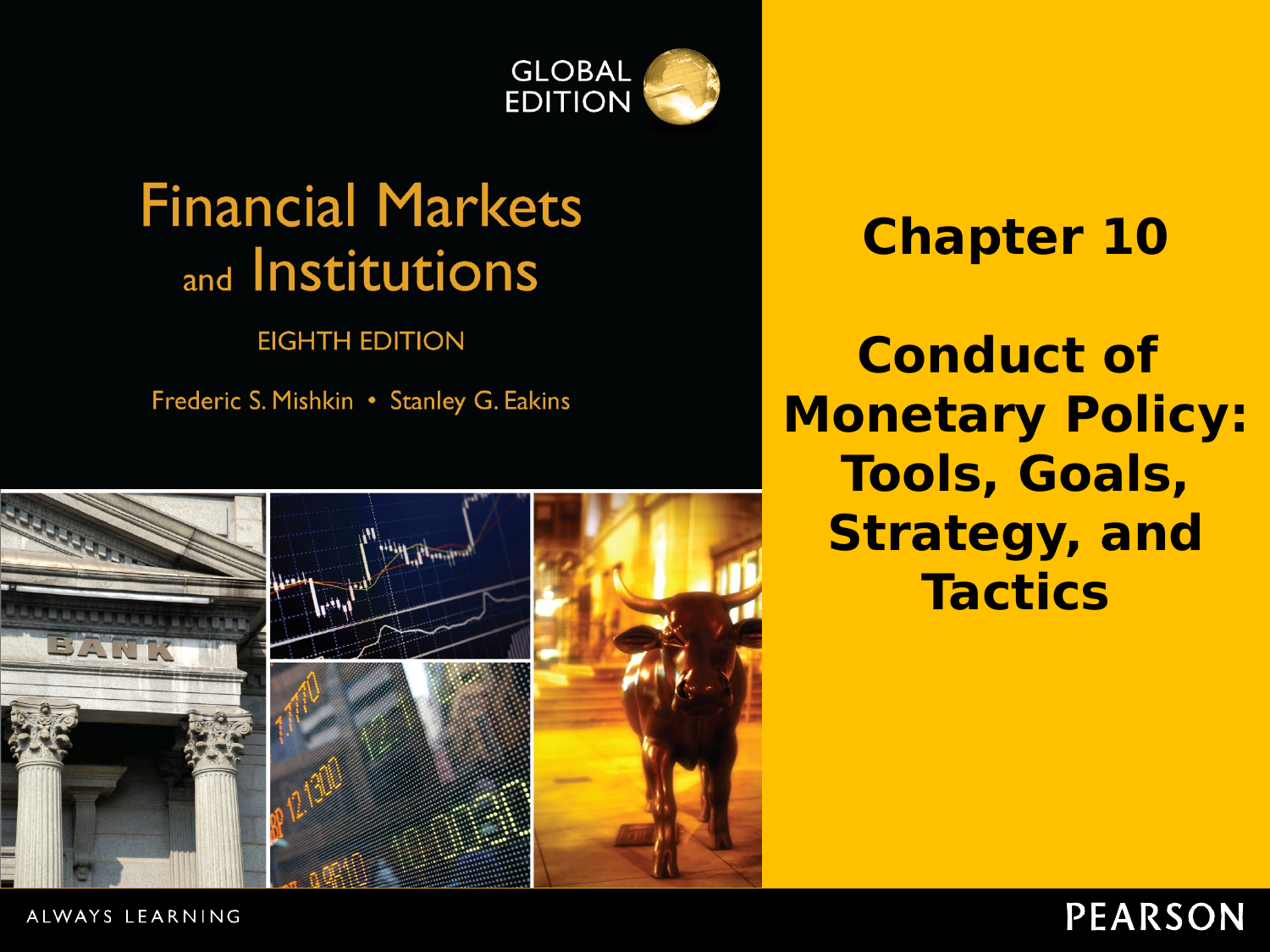

Chapter 10
Conduct of
Monetary Policy:
Tools, Goals, Strategy, and
Tactics